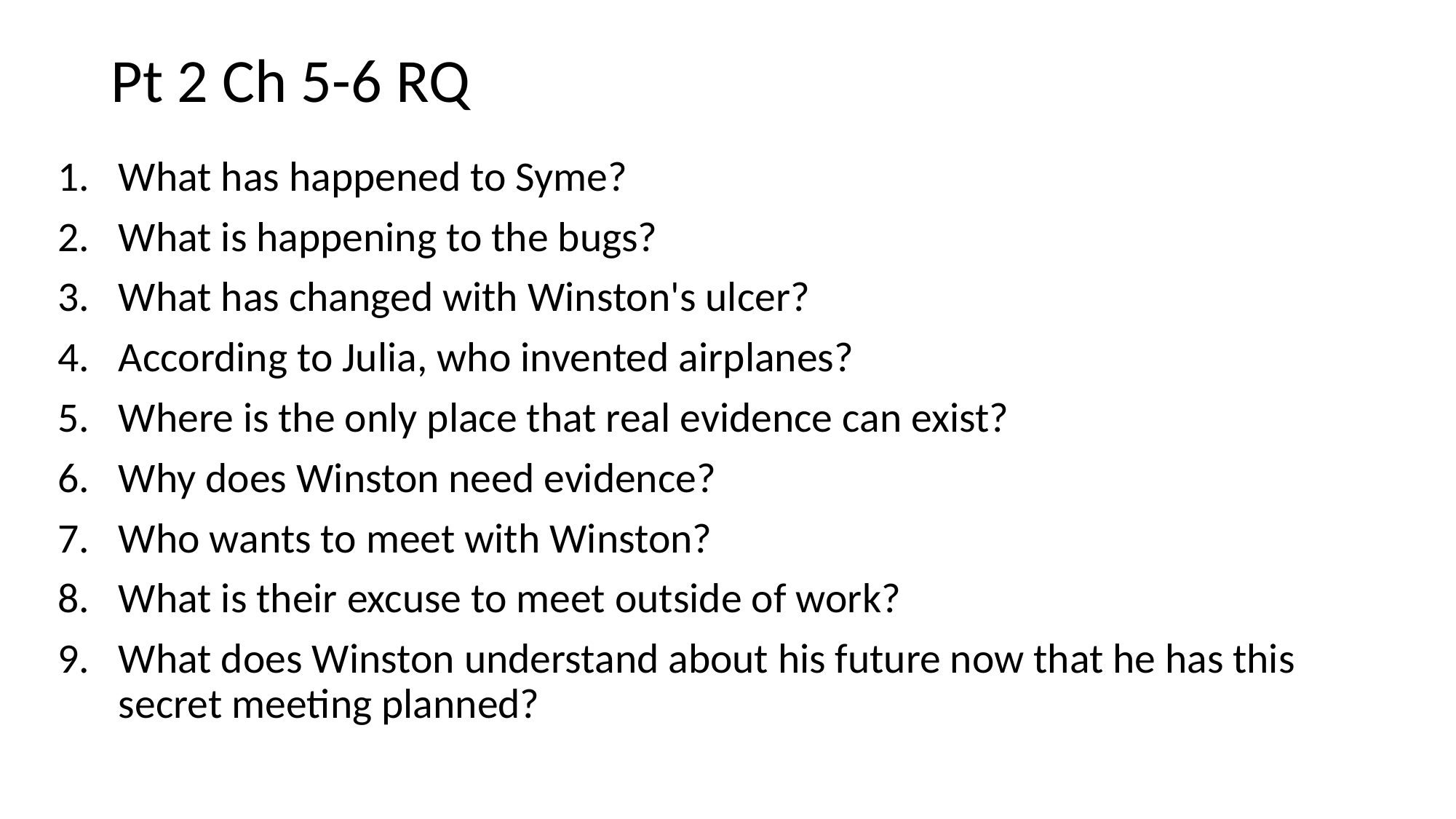

# Pt 2 Ch 5-6 RQ
What has happened to Syme?
What is happening to the bugs?
What has changed with Winston's ulcer?
According to Julia, who invented airplanes?
Where is the only place that real evidence can exist?
Why does Winston need evidence?
Who wants to meet with Winston?
What is their excuse to meet outside of work?
What does Winston understand about his future now that he has this secret meeting planned?